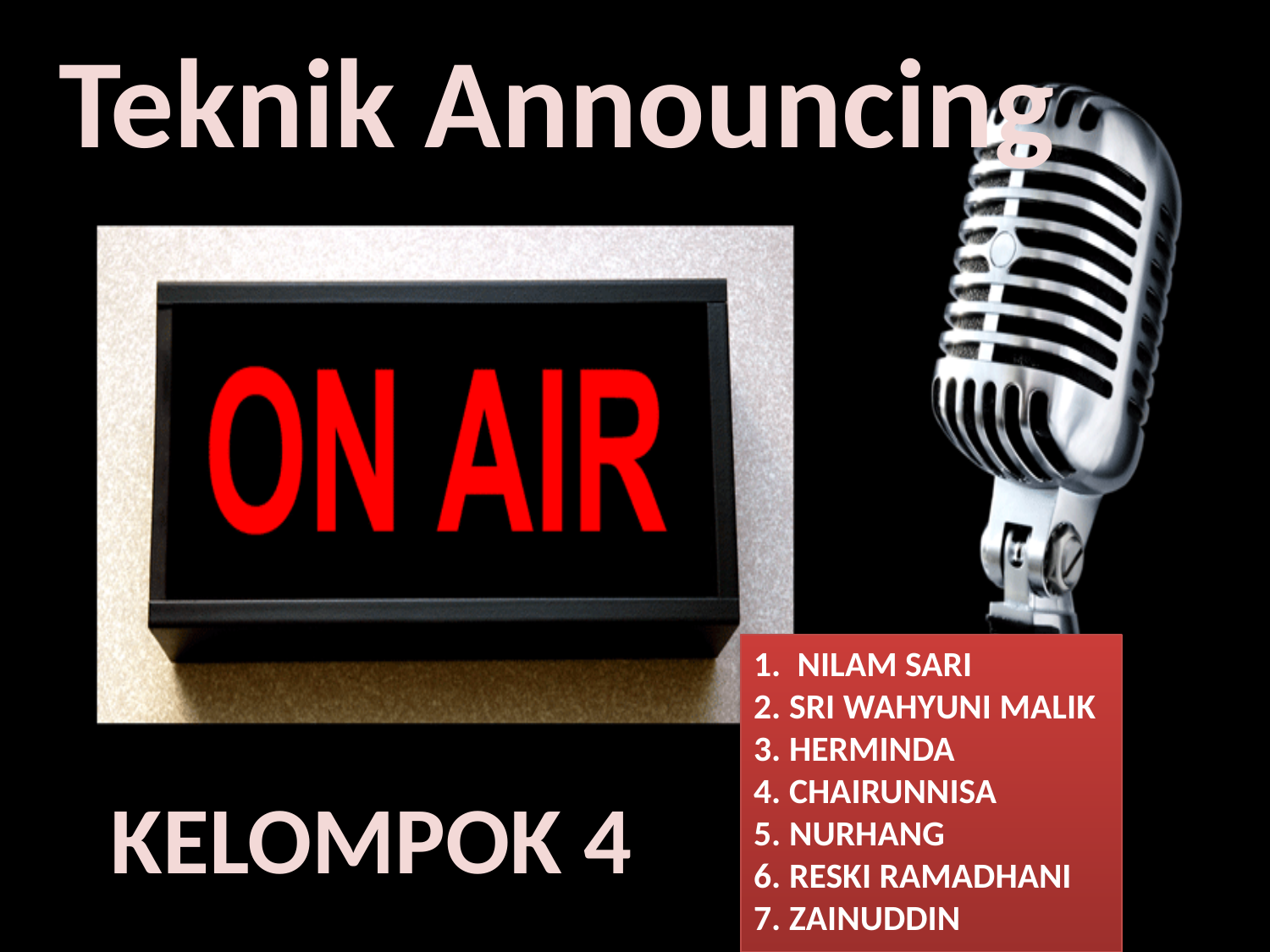

Teknik Announcing
# 1.  Nilam Sari 2. Sri Wahyuni Malik 3. Herminda 4. Chairunnisa 5. Nurhang 6. Reski Ramadhani 7. Zainuddin
KELOMPOK 4